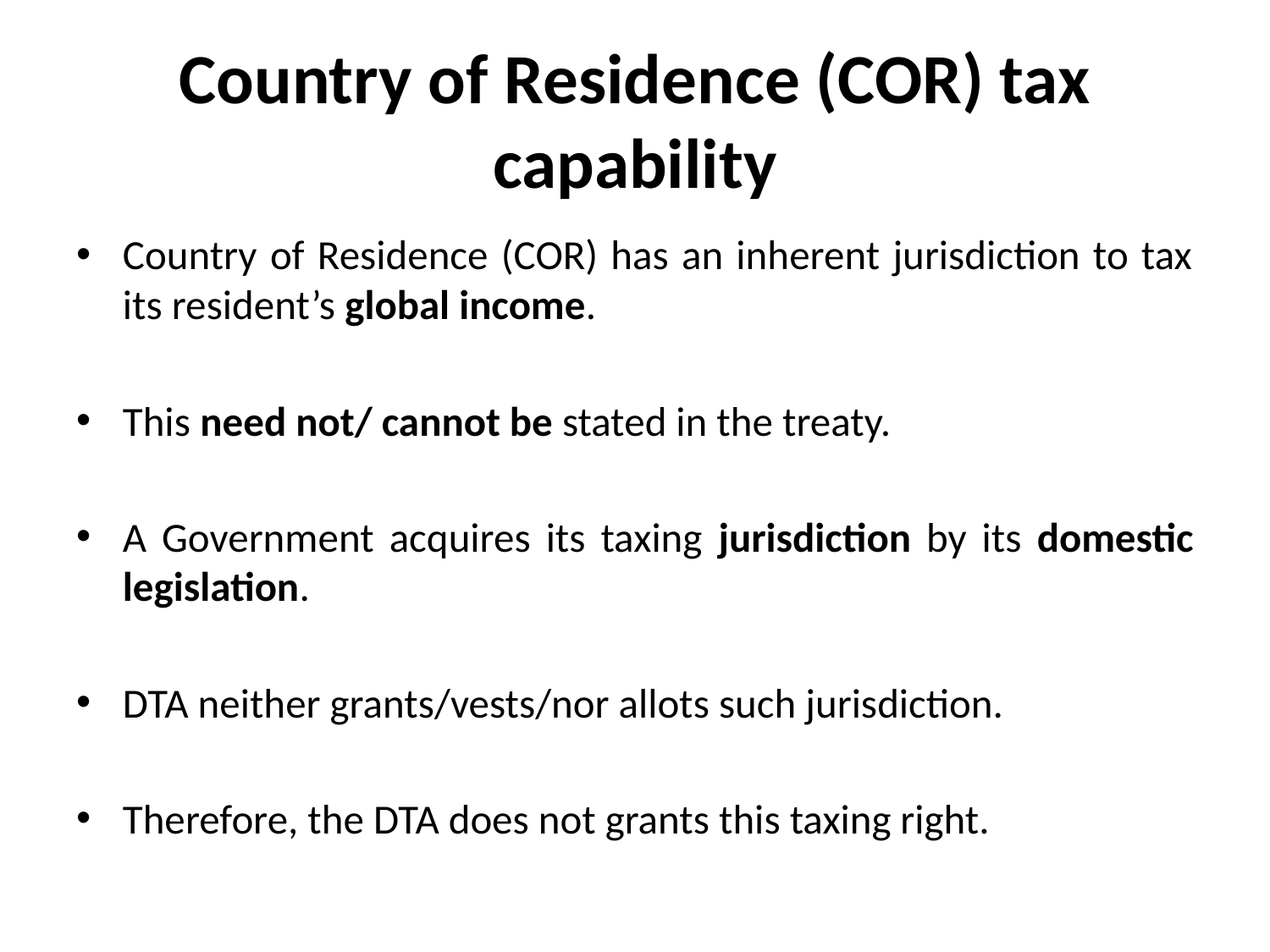

# Country of Residence (COR) tax capability
Country of Residence (COR) has an inherent jurisdiction to tax its resident’s global income.

This need not/ cannot be stated in the treaty.

A Government acquires its taxing jurisdiction by its domestic legislation.

DTA neither grants/vests/nor allots such jurisdiction.

Therefore, the DTA does not grants this taxing right.